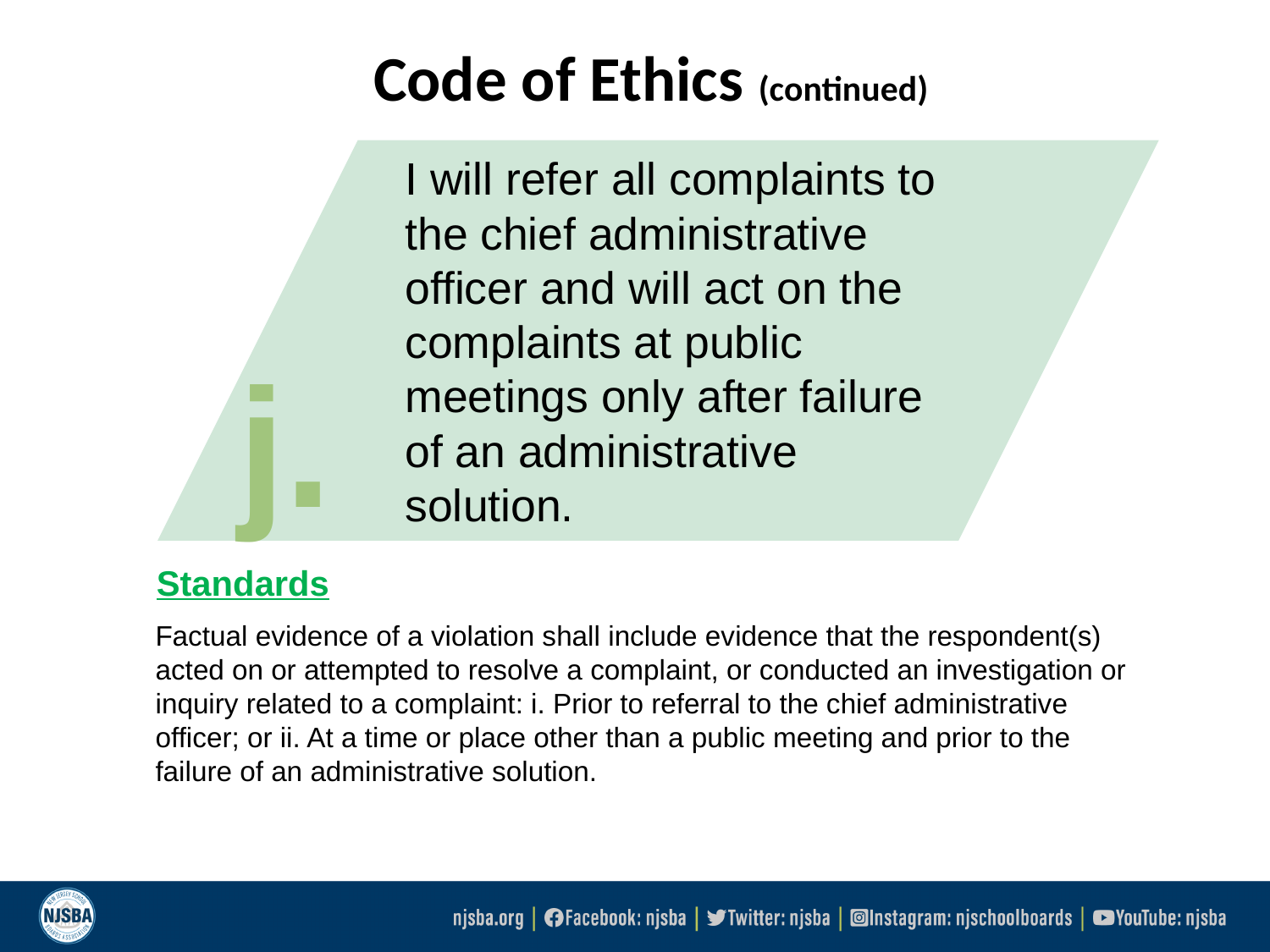

# Code of Ethics (continued)
	I will refer all complaints to the chief administrative officer and will act on the complaints at public meetings only after failure of an administrative solution.
j.
Standards
Factual evidence of a violation shall include evidence that the respondent(s) acted on or attempted to resolve a complaint, or conducted an investigation or inquiry related to a complaint: i. Prior to referral to the chief administrative officer; or ii. At a time or place other than a public meeting and prior to the failure of an administrative solution.